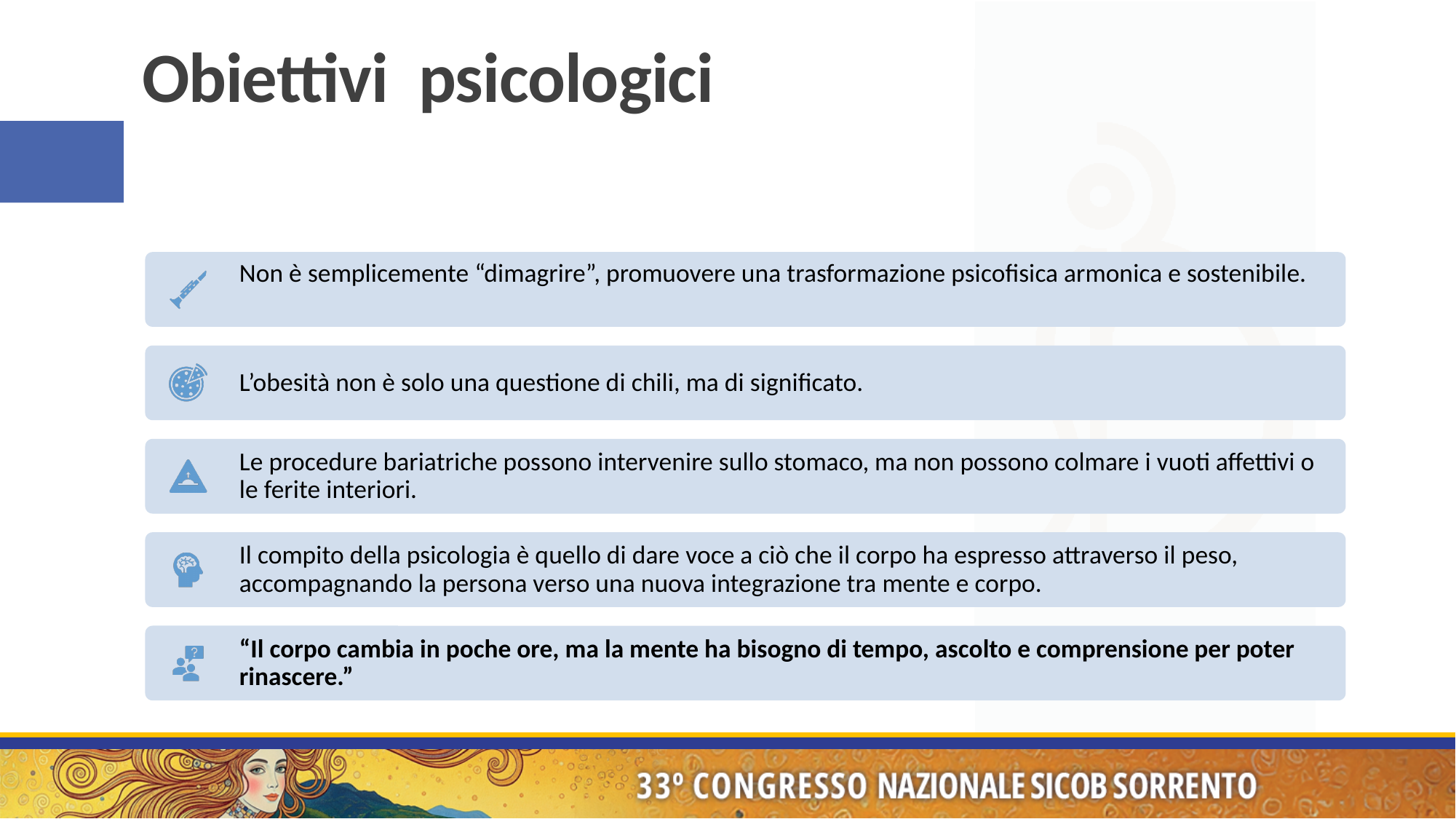

# Obiettivi  psicologici
Non è semplicemente “dimagrire”, promuovere una trasformazione psicofisica armonica e sostenibile.
L’obesità non è solo una questione di chili, ma di significato.
Le procedure bariatriche possono intervenire sullo stomaco, ma non possono colmare i vuoti affettivi o le ferite interiori.
Il compito della psicologia è quello di dare voce a ciò che il corpo ha espresso attraverso il peso, accompagnando la persona verso una nuova integrazione tra mente e corpo.
“Il corpo cambia in poche ore, ma la mente ha bisogno di tempo, ascolto e comprensione per poter rinascere.”